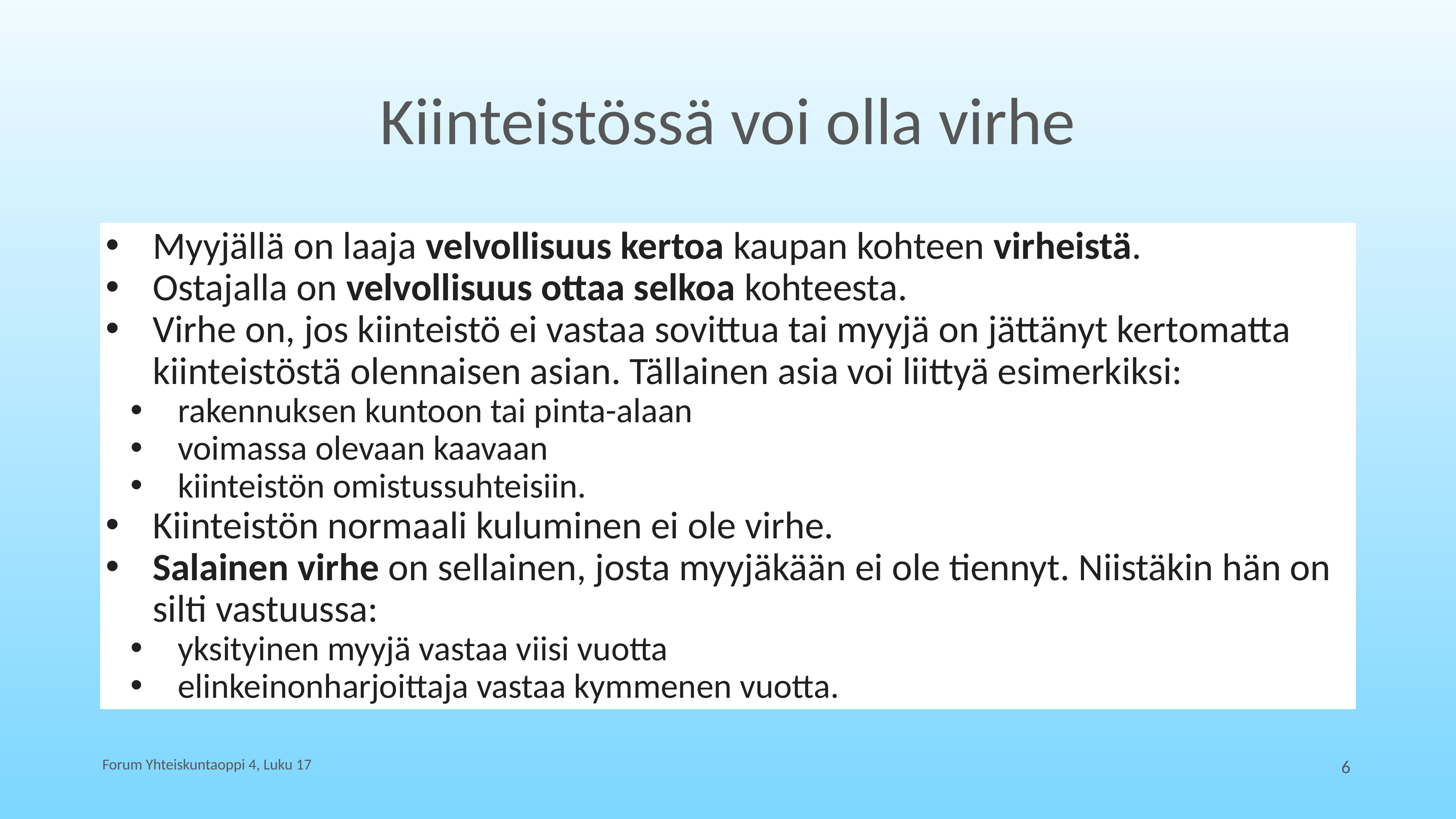

# Kiinteistössä voi olla virhe
Myyjällä on laaja velvollisuus kertoa kaupan kohteen virheistä.
Ostajalla on velvollisuus ottaa selkoa kohteesta.
Virhe on, jos kiinteistö ei vastaa sovittua tai myyjä on jättänyt kertomatta kiinteistöstä olennaisen asian. Tällainen asia voi liittyä esimerkiksi:
rakennuksen kuntoon tai pinta-alaan
voimassa olevaan kaavaan
kiinteistön omistussuhteisiin.
Kiinteistön normaali kuluminen ei ole virhe.
Salainen virhe on sellainen, josta myyjäkään ei ole tiennyt. Niistäkin hän on silti vastuussa:
yksityinen myyjä vastaa viisi vuotta
elinkeinonharjoittaja vastaa kymmenen vuotta.
Forum Yhteiskuntaoppi 4, Luku 17
6